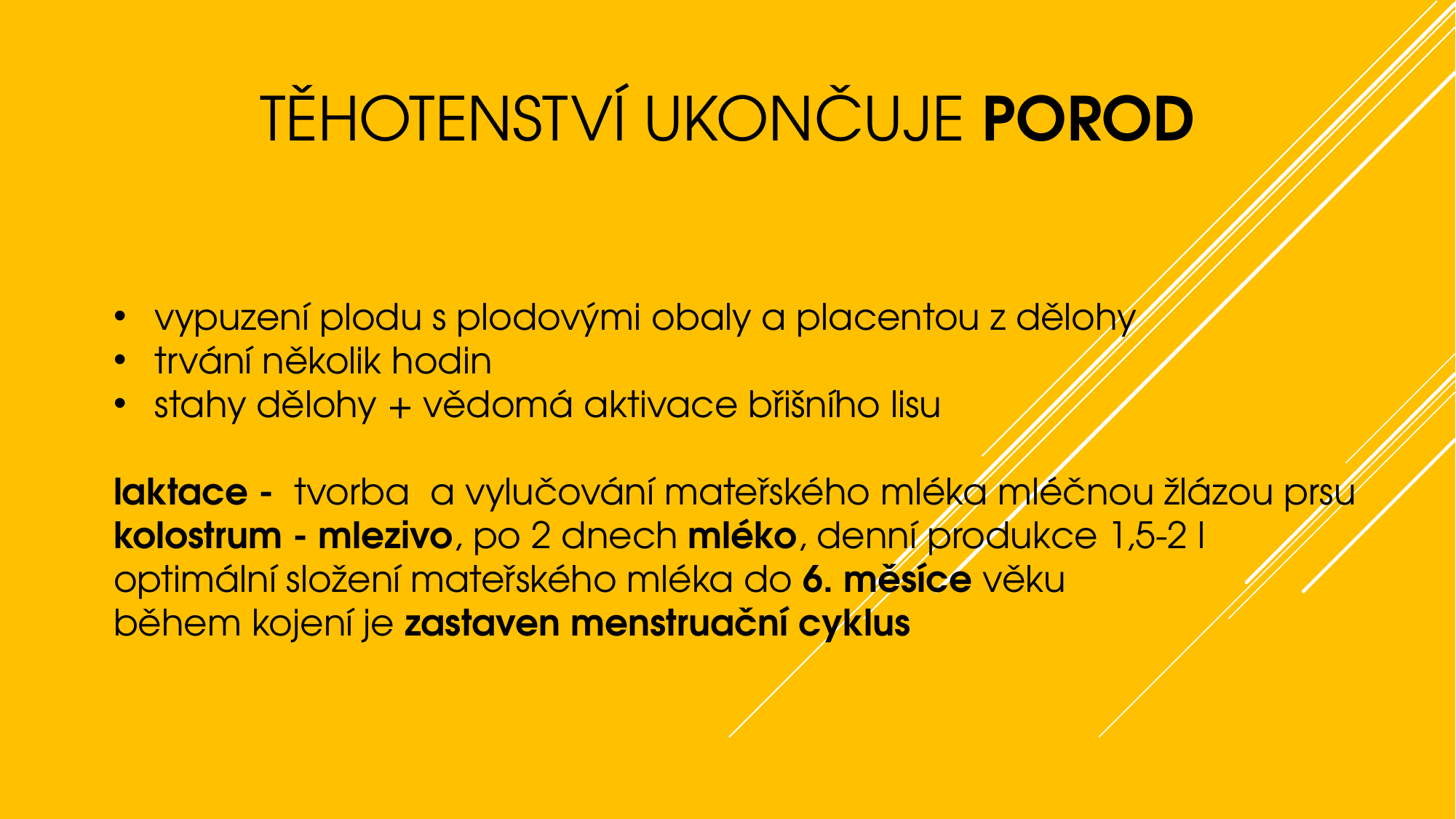

# Těhotenství ukončuje porod
vypuzení plodu s plodovými obaly a placentou z dělohy
trvání několik hodin
stahy dělohy + vědomá aktivace břišního lisu

laktace -  tvorba  a vylučování mateřského mléka mléčnou žlázou prsu
kolostrum - mlezivo, po 2 dnech mléko, denní produkce 1,5-2 l
optimální složení mateřského mléka do 6. měsíce věku
během kojení je zastaven menstruační cyklus